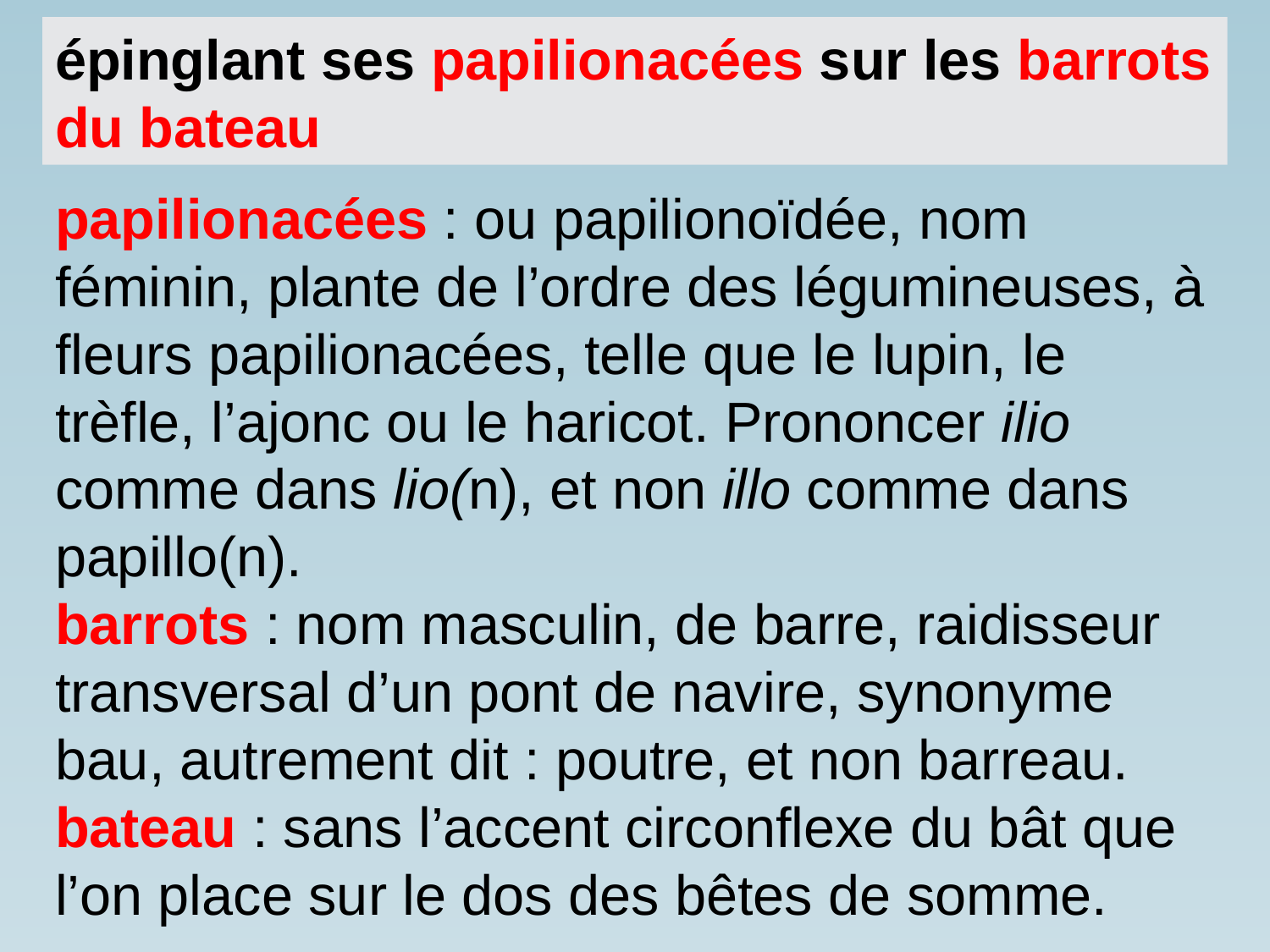

épinglant ses papilionacées sur les barrots du bateau
papilionacées : ou papilionoïdée, nom féminin, plante de l’ordre des légumineuses, à fleurs papilionacées, telle que le lupin, le trèfle, l’ajonc ou le haricot. Prononcer ilio comme dans lio(n), et non illo comme dans papillo(n).
barrots : nom masculin, de barre, raidisseur transversal d’un pont de navire, synonyme bau, autrement dit : poutre, et non barreau.
bateau : sans l’accent circonflexe du bât que l’on place sur le dos des bêtes de somme.